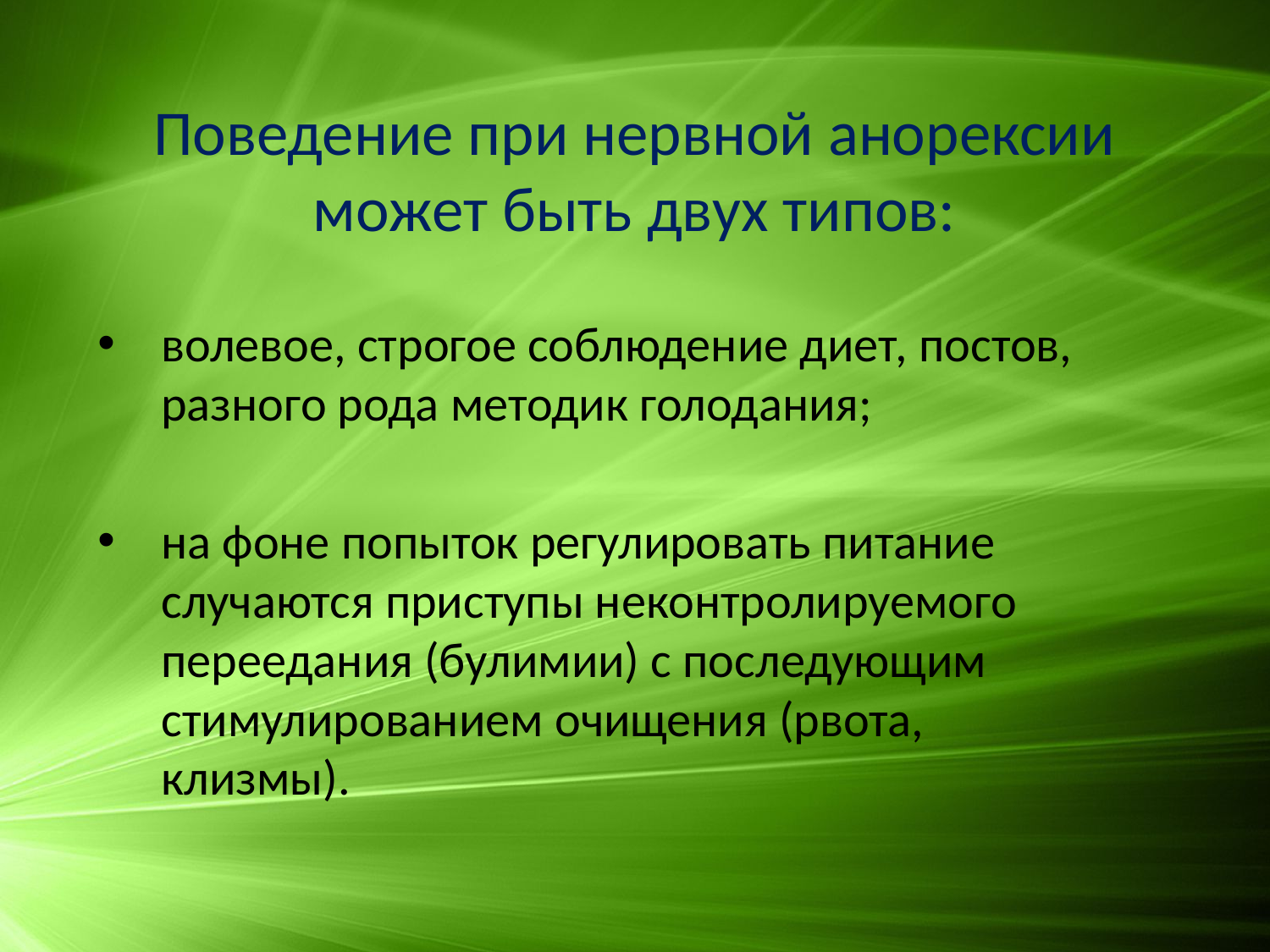

# Поведение при нервной анорексии может быть двух типов:
волевое, строгое соблюдение диет, постов, разного рода методик голодания;

на фоне попыток регулировать питание случаются приступы неконтролируемого переедания (булимии) с последующим стимулированием очищения (рвота, клизмы).